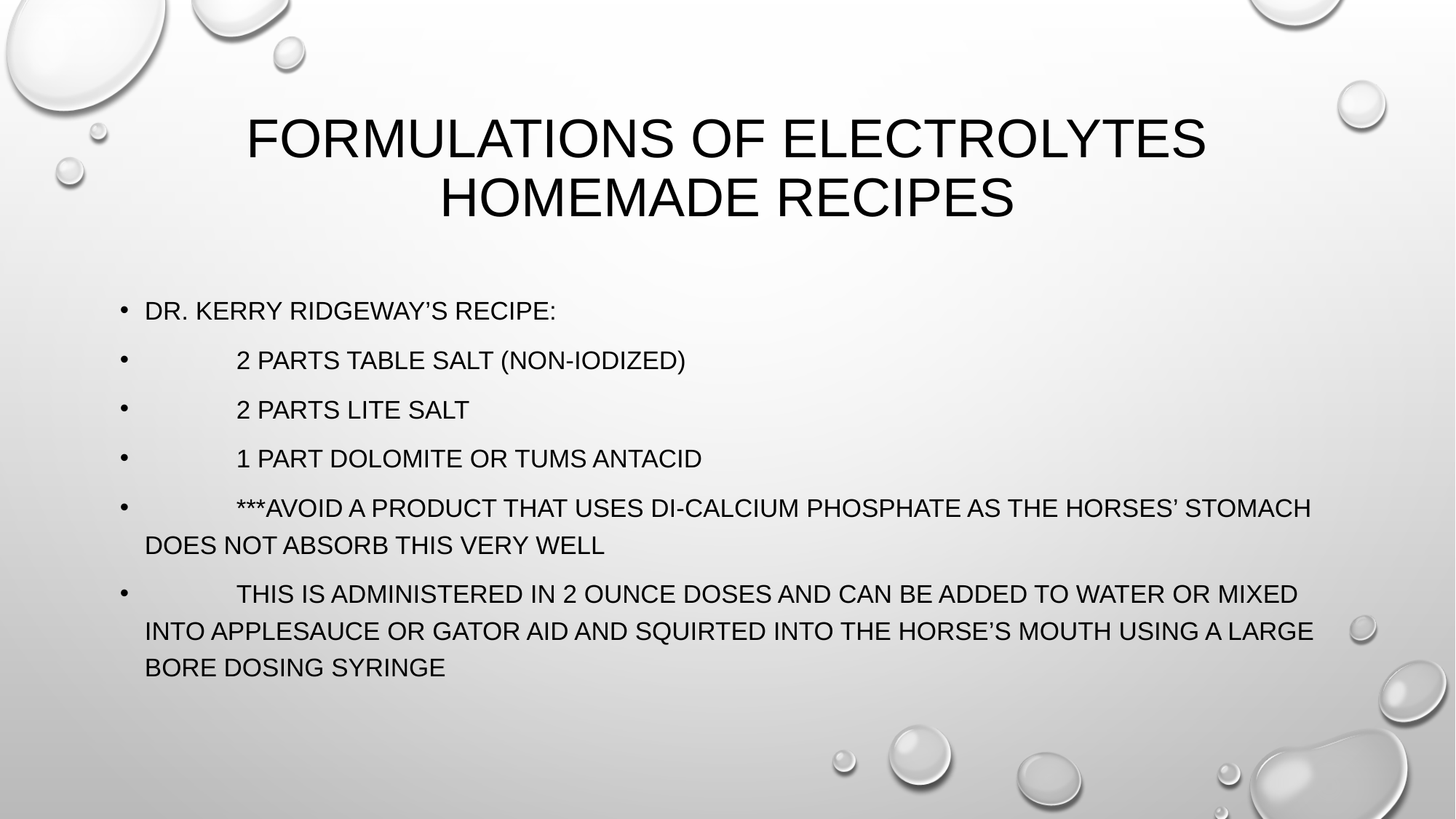

# Formulations of electrolytes Homemade recipes
Dr. Kerry Ridgeway’s recipe:
			2 parts table salt (non-iodized)
			2 parts Lite salt
			1 part Dolomite or Tums antacid
				***avoid a product that uses di-calcium phosphate as the horses’ stomach does not absorb this very well
		This is administered in 2 ounce doses and can be added to water or mixed into applesauce or gator aid and squirted into the horse’s mouth using a large bore dosing syringe